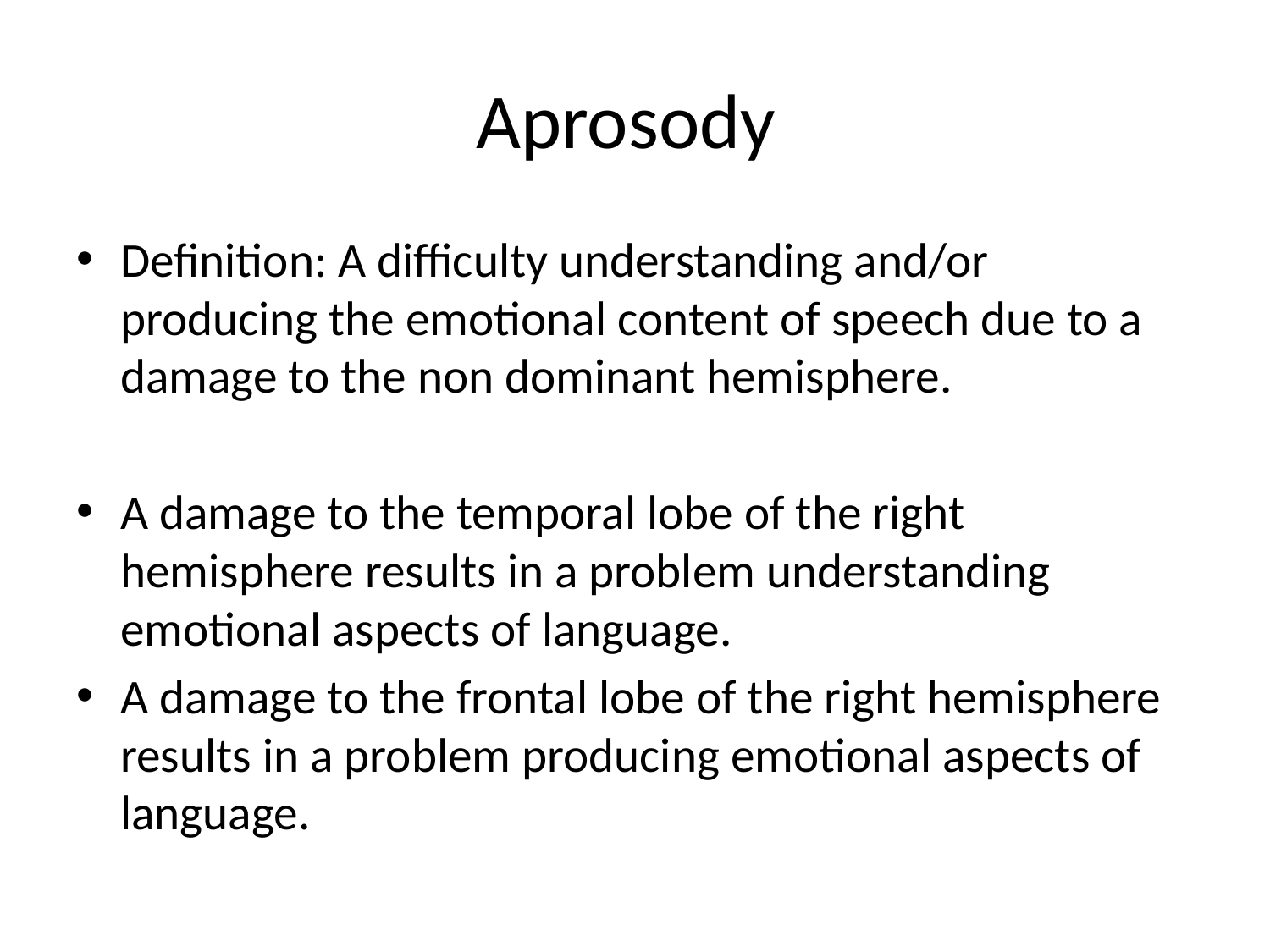

# Aprosody
Definition: A difficulty understanding and/or producing the emotional content of speech due to a damage to the non dominant hemisphere.

A damage to the temporal lobe of the right hemisphere results in a problem understanding emotional aspects of language.
A damage to the frontal lobe of the right hemisphere results in a problem producing emotional aspects of language.